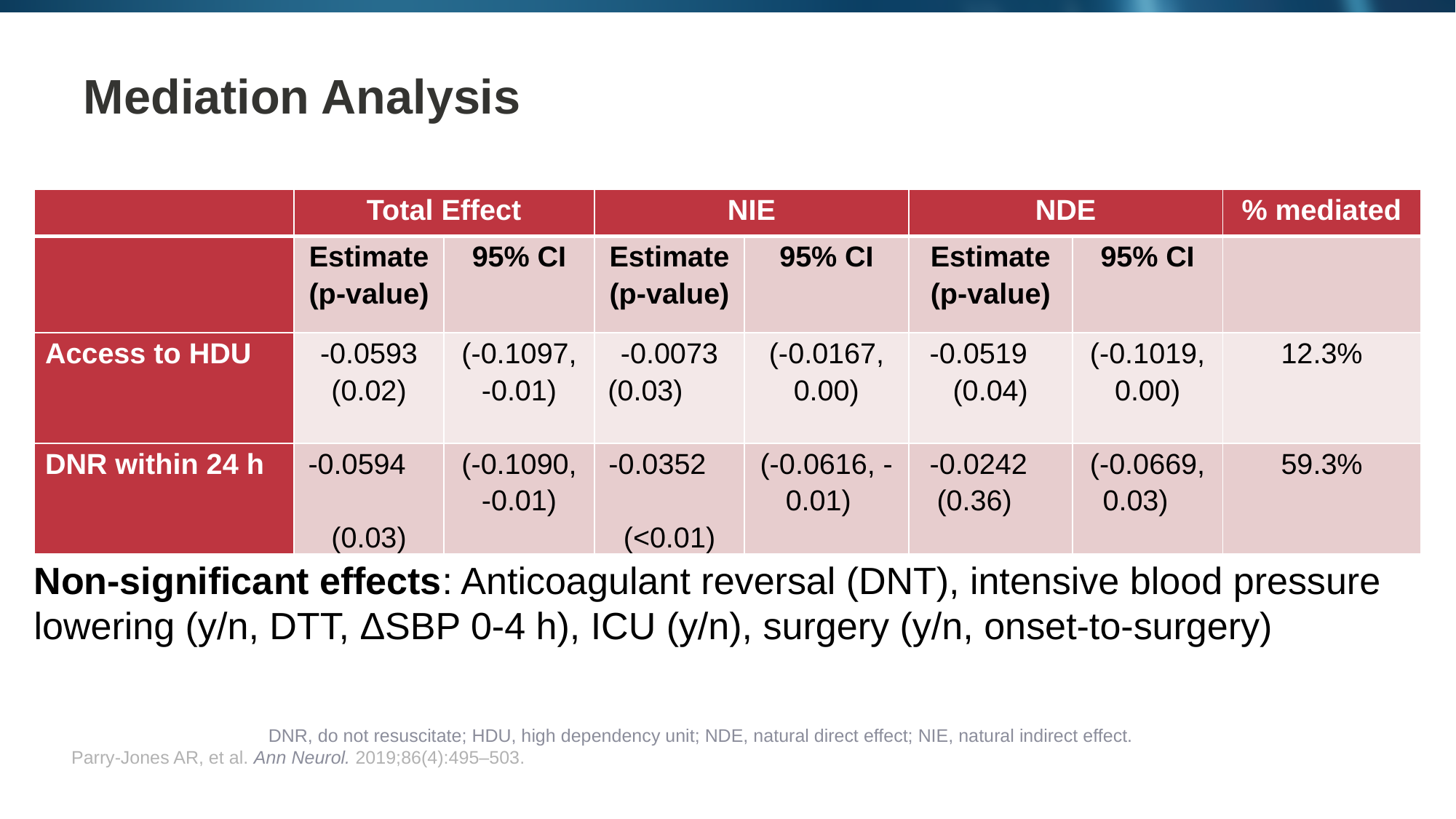

# Mediation Analysis
|  | Total Effect |  | NIE |  | NDE |  | % mediated |
| --- | --- | --- | --- | --- | --- | --- | --- |
|  | Estimate (p-value) | 95% CI | Estimate (p-value) | 95% CI | Estimate (p-value) | 95% CI |  |
| Access to HDU | -0.0593 (0.02) | (-0.1097, -0.01) | -0.0073 (0.03) | (-0.0167, 0.00) | -0.0519 (0.04) | (-0.1019, 0.00) | 12.3% |
| DNR within 24 h | -0.0594 (0.03) | (-0.1090, -0.01) | -0.0352 (<0.01) | (-0.0616, -0.01) | -0.0242 (0.36) | (-0.0669, 0.03) | 59.3% |
Non-significant effects: Anticoagulant reversal (DNT), intensive blood pressure lowering (y/n, DTT, ΔSBP 0-4 h), ICU (y/n), surgery (y/n, onset-to-surgery)
DNR, do not resuscitate; HDU, high dependency unit; NDE, natural direct effect; NIE, natural indirect effect.
Parry-Jones AR, et al. Ann Neurol. 2019;86(4):495–503.